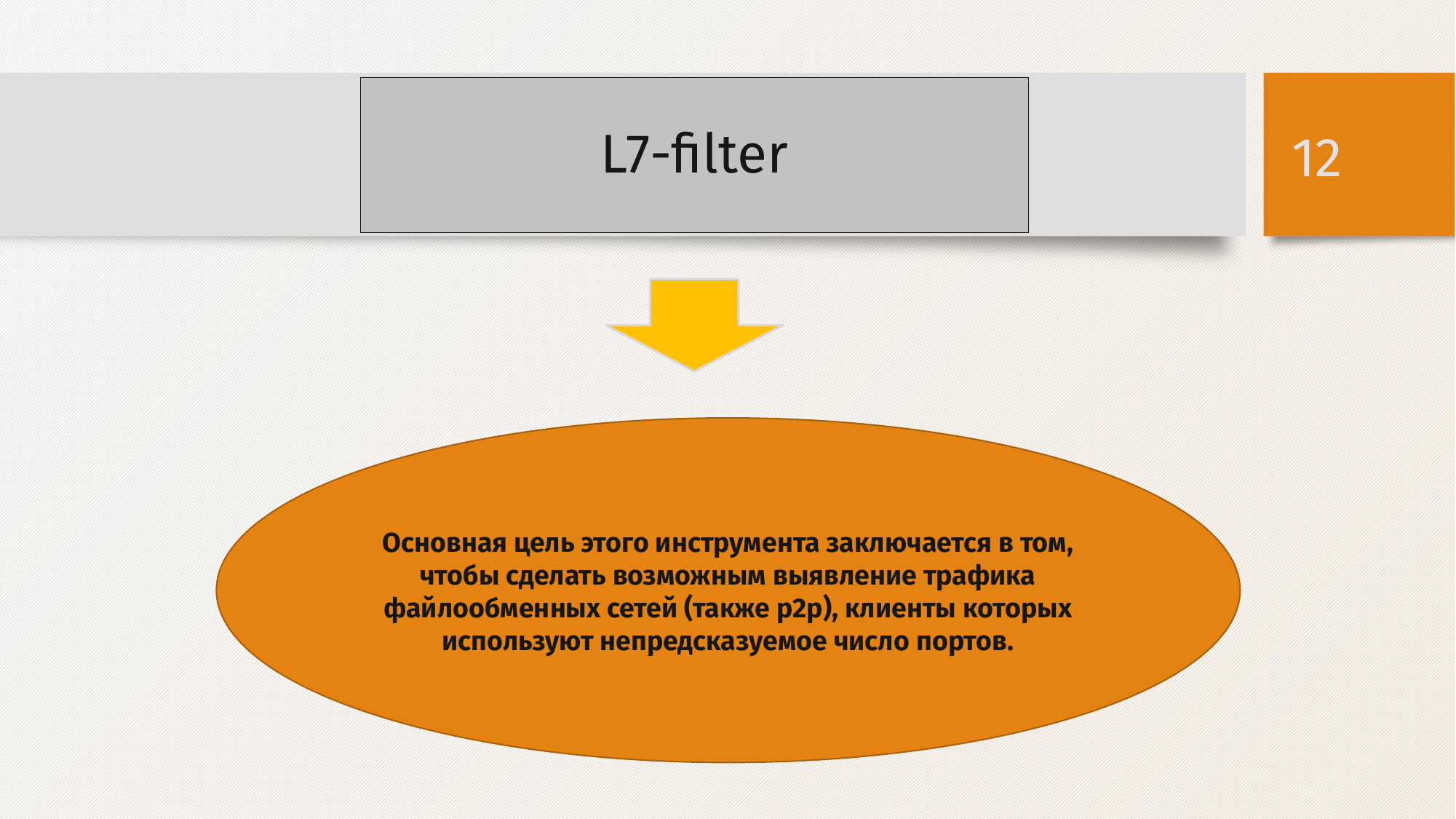

# L7-filter
12

Основная цель этого инструмента заключается в том, чтобы сделать возможным выявление трафика файлообменных сетей (также p2p), клиенты которых используют непредсказуемое число портов.